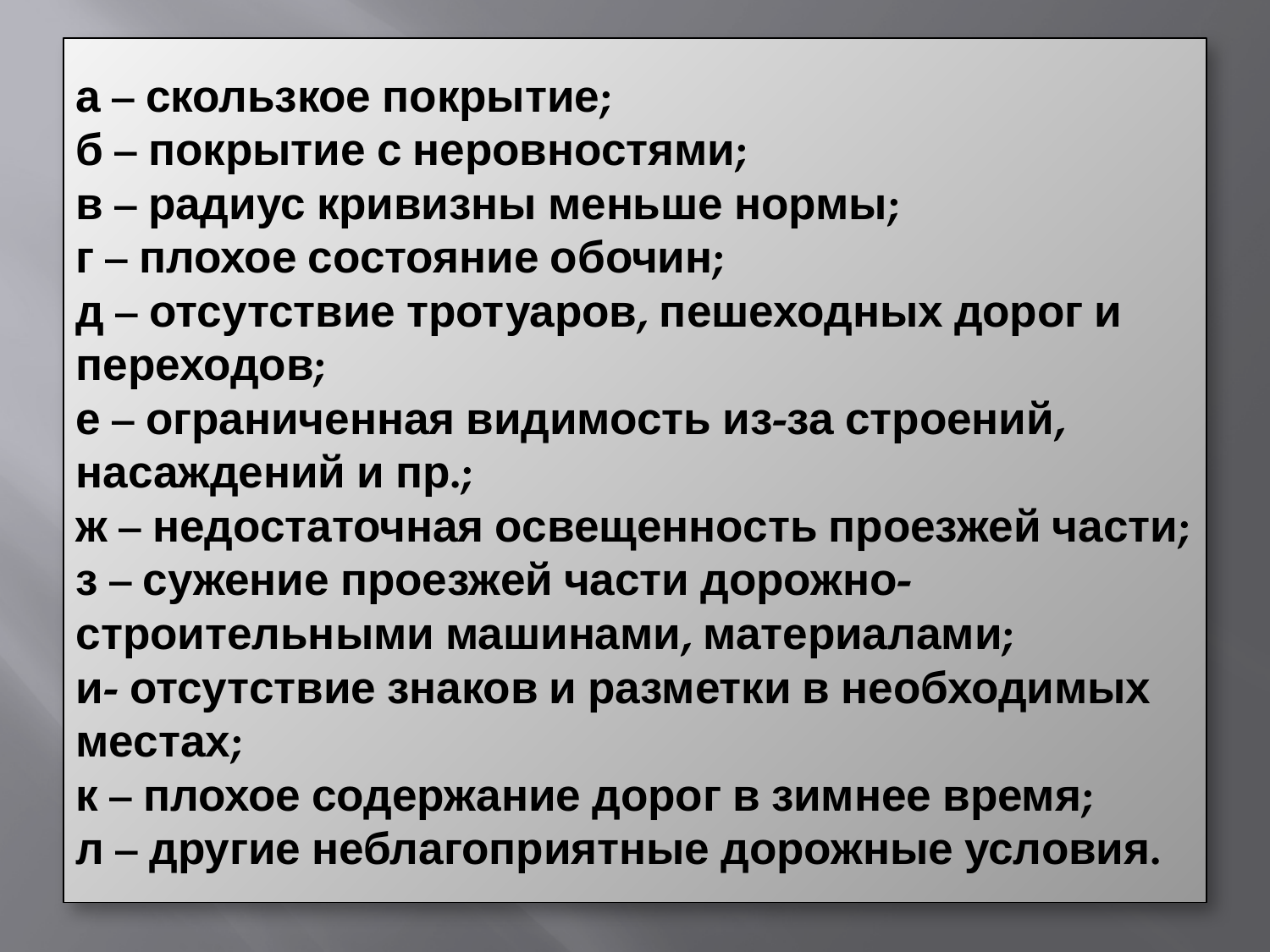

# а – скользкое покрытие; б – покрытие с неровностями; в – радиус кривизны меньше нормы; г – плохое состояние обочин; д – отсутствие тротуаров, пешеходных дорог и переходов; е – ограниченная видимость из-за строений, насаждений и пр.; ж – недостаточная освещенность проезжей части; з – сужение проезжей части дорожно-строительными машинами, материалами; и- отсутствие знаков и разметки в необходимых местах; к – плохое содержание дорог в зимнее время; л – другие неблагоприятные дорожные условия.